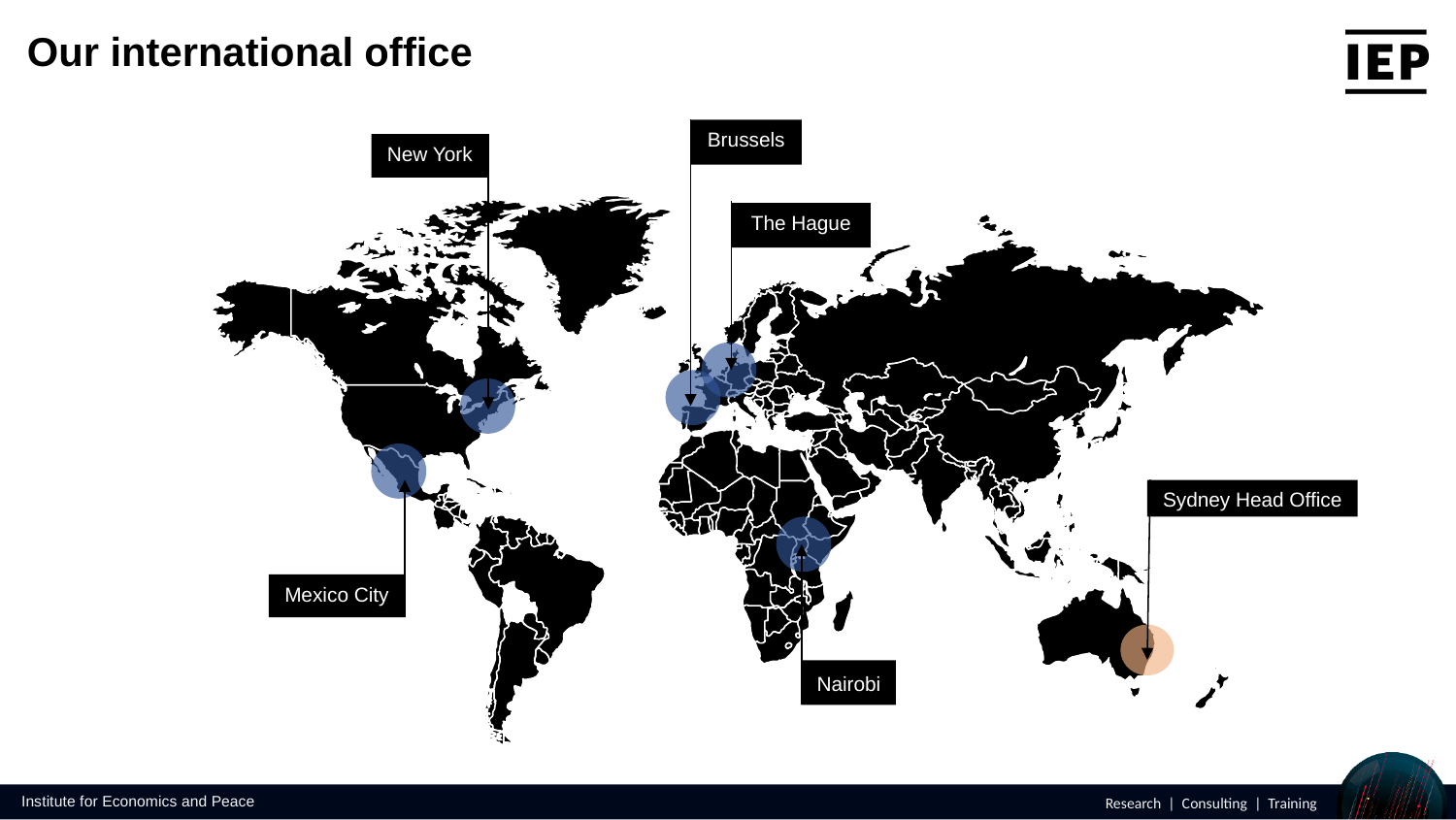

Our international office
Brussels
New York

The Hague

Sydney Head Office

Mexico City

Nairobi